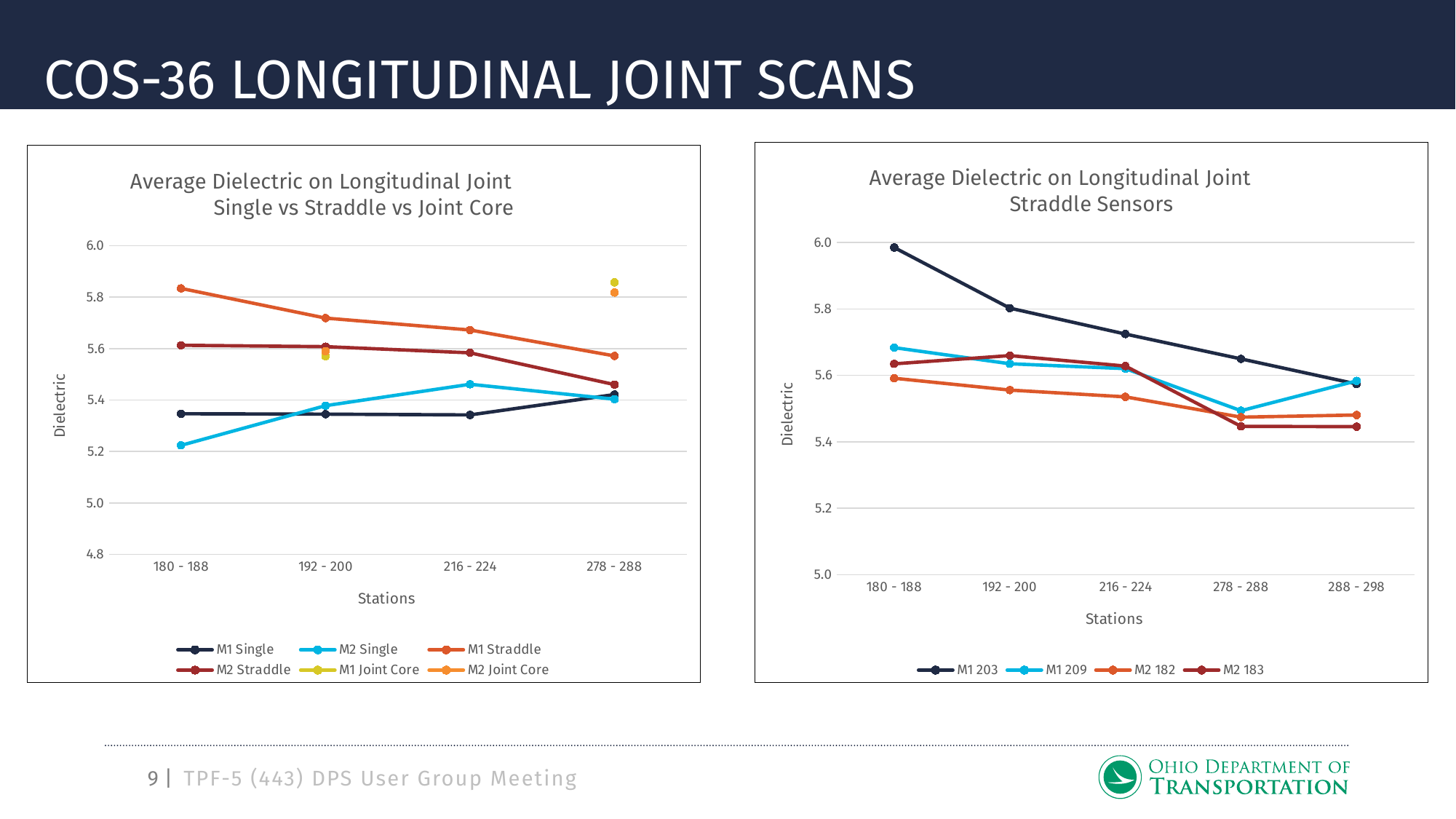

# COS-36 Longitudinal joint scans

### Chart: Average Dielectric on Longitudinal Joint            Straddle Sensors

| Category | M1 203 | M1 209 | M2 182 | M2 183 |
|---|---|---|---|---|
| 180 - 188 | 5.984749450549448 | 5.683453479853481 | 5.591329561527587 | 5.634745403111739 |
| 192 - 200 | 5.802445359281435 | 5.63493488023952 | 5.555742694226669 | 5.659581610833933 |
| 216 - 224 | 5.724418518518526 | 5.620295555555551 | 5.535374377224202 | 5.628016358463724 |
| 278 - 288 | 5.649571766095691 | 5.493706438275257 | 5.47409423186749 | 5.4463700742432835 |
| 288 - 298 | 5.574047079856972 | 5.583473778307501 | 5.48057077885162 | 5.445552018192145 |

### Chart: Average Dielectric on Longitudinal Joint                Single vs Straddle vs Joint Core

| Category | M1 Single | M2 Single | M1 Straddle | M2 Straddle | M1 Joint Core | M2 Joint Core |
|---|---|---|---|---|---|---|
| 180 - 188 | 5.346962194217937 | 5.2240602150537585 | 5.8341014652014564 | 5.613037482319654 | None | None |
| 192 - 200 | 5.345265965439517 | 5.378343144292894 | 5.718690119760486 | 5.607662152530302 | 5.5705 | 5.59 |
| 216 - 224 | 5.34226077265973 | 5.461497155049782 | 5.67235703703704 | 5.583698220640556 | None | None |
| 278 - 288 | 5.421708950800237 | 5.403671248568154 | 5.571639102185467 | 5.460232153055396 | 5.8575 | 5.818 |
TPF-5 (443) DPS User Group Meeting